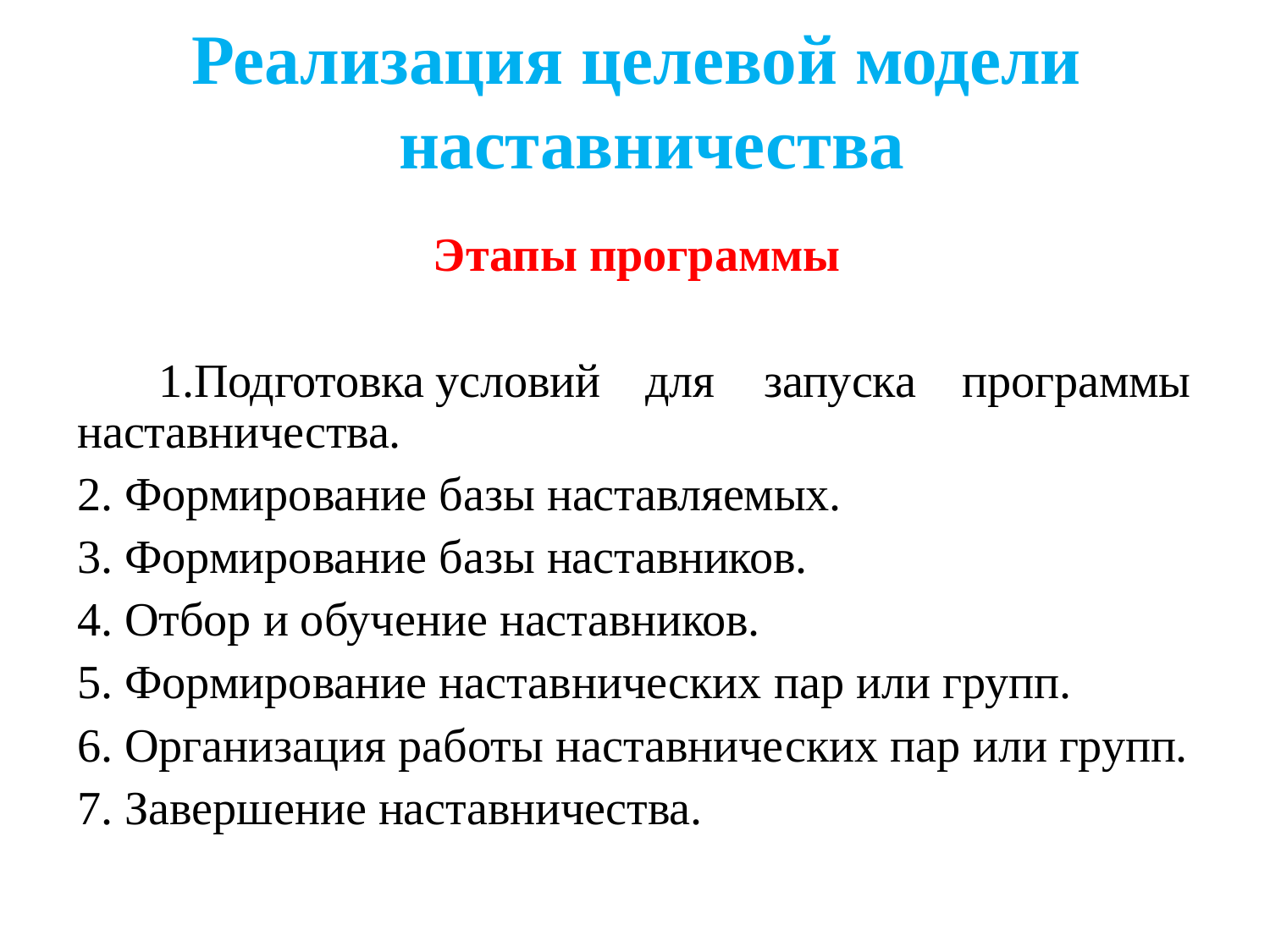

# Реализация целевой модели наставничества
Этапы программы

Подготовка	условий	для	запуска	программы наставничества.
Формирование базы наставляемых.
Формирование базы наставников.
Отбор и обучение наставников.
Формирование наставнических пар или групп.
Организация работы наставнических пар или групп.
Завершение наставничества.